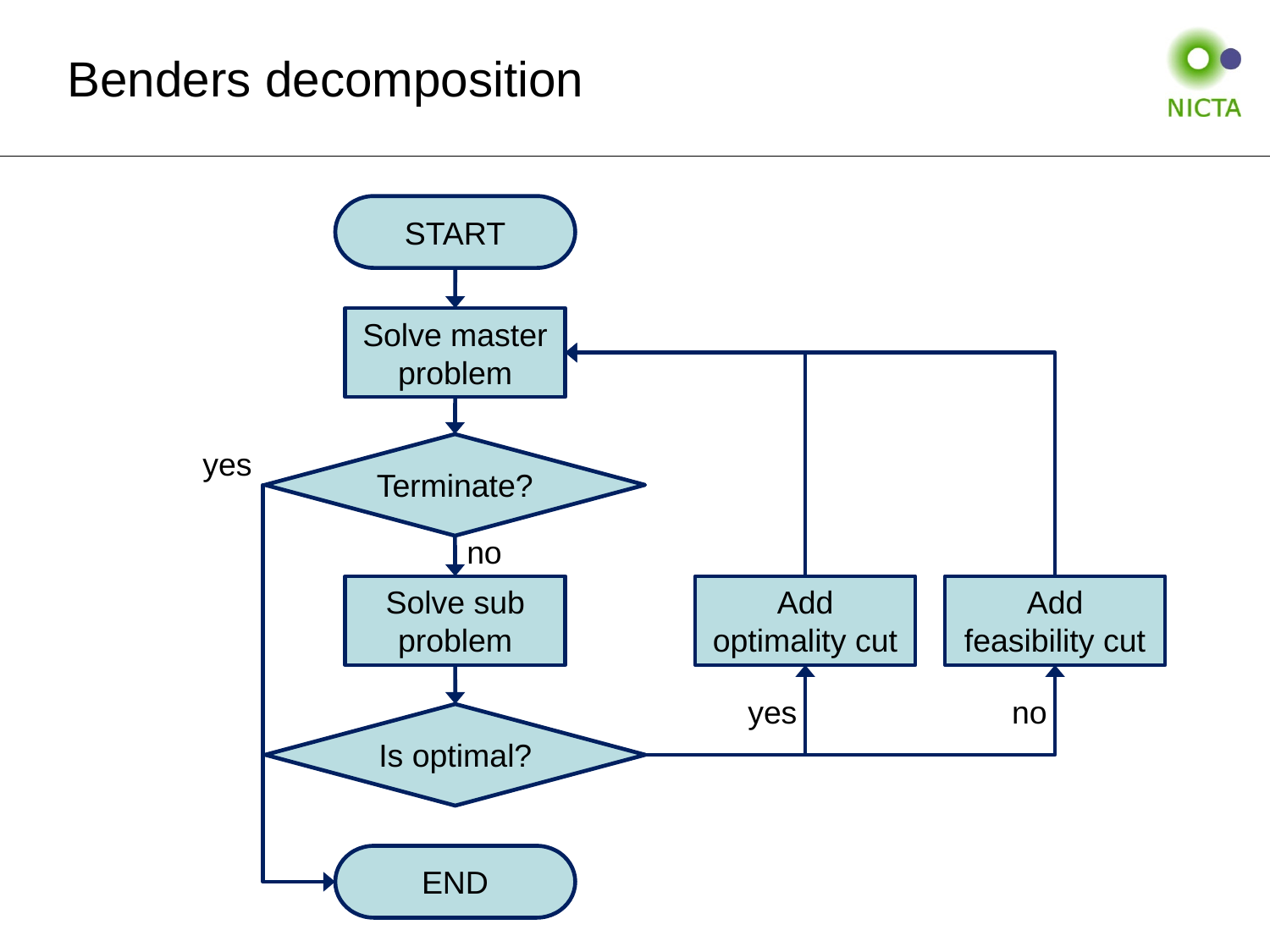

# Benders decomposition
START
Solve master problem
Terminate?
yes
no
Solve sub problem
Add optimality cut
Add feasibility cut
yes
no
Is optimal?
END